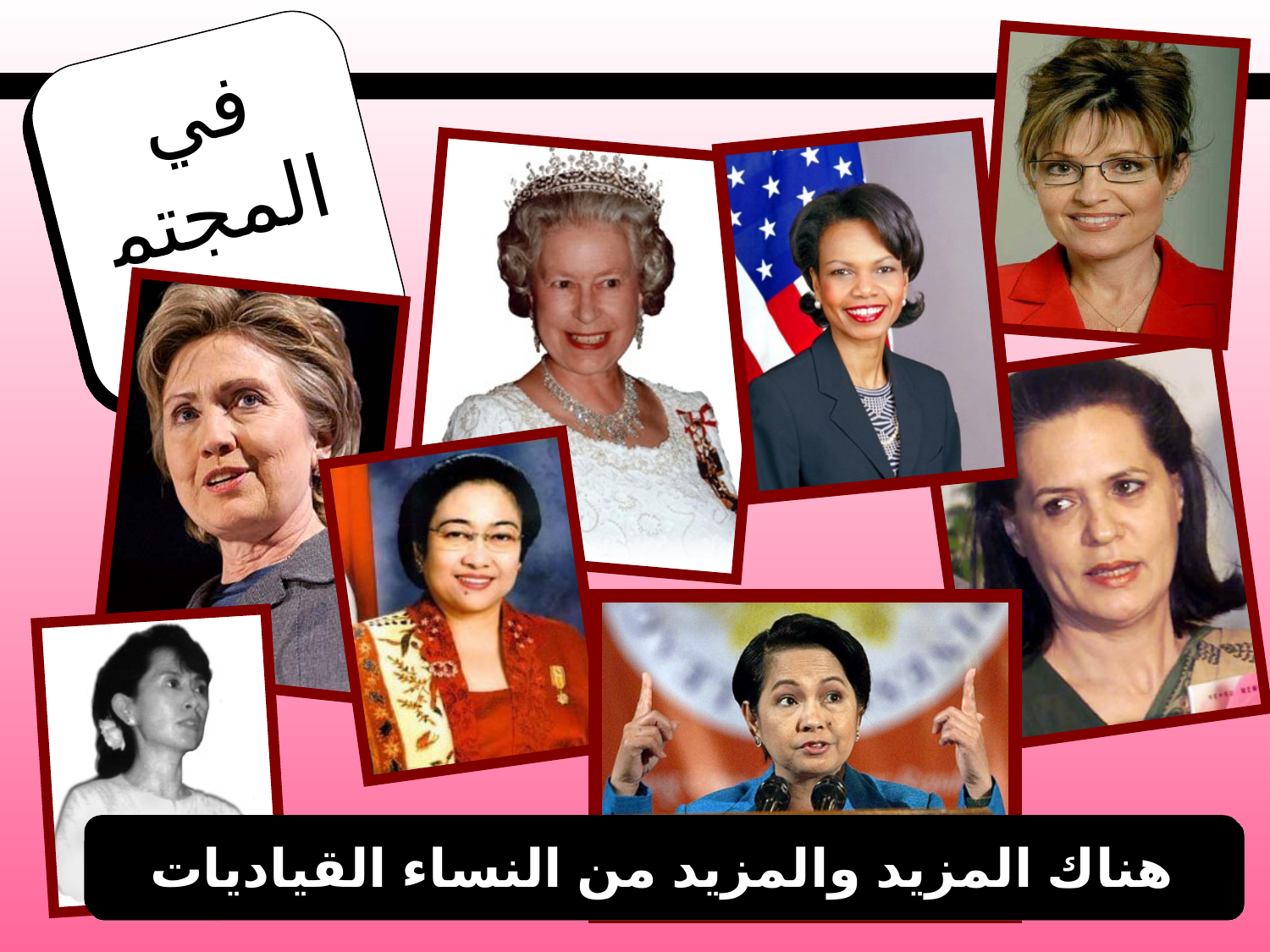

في المجتمع

هناك المزيد والمزيد من النساء القياديات